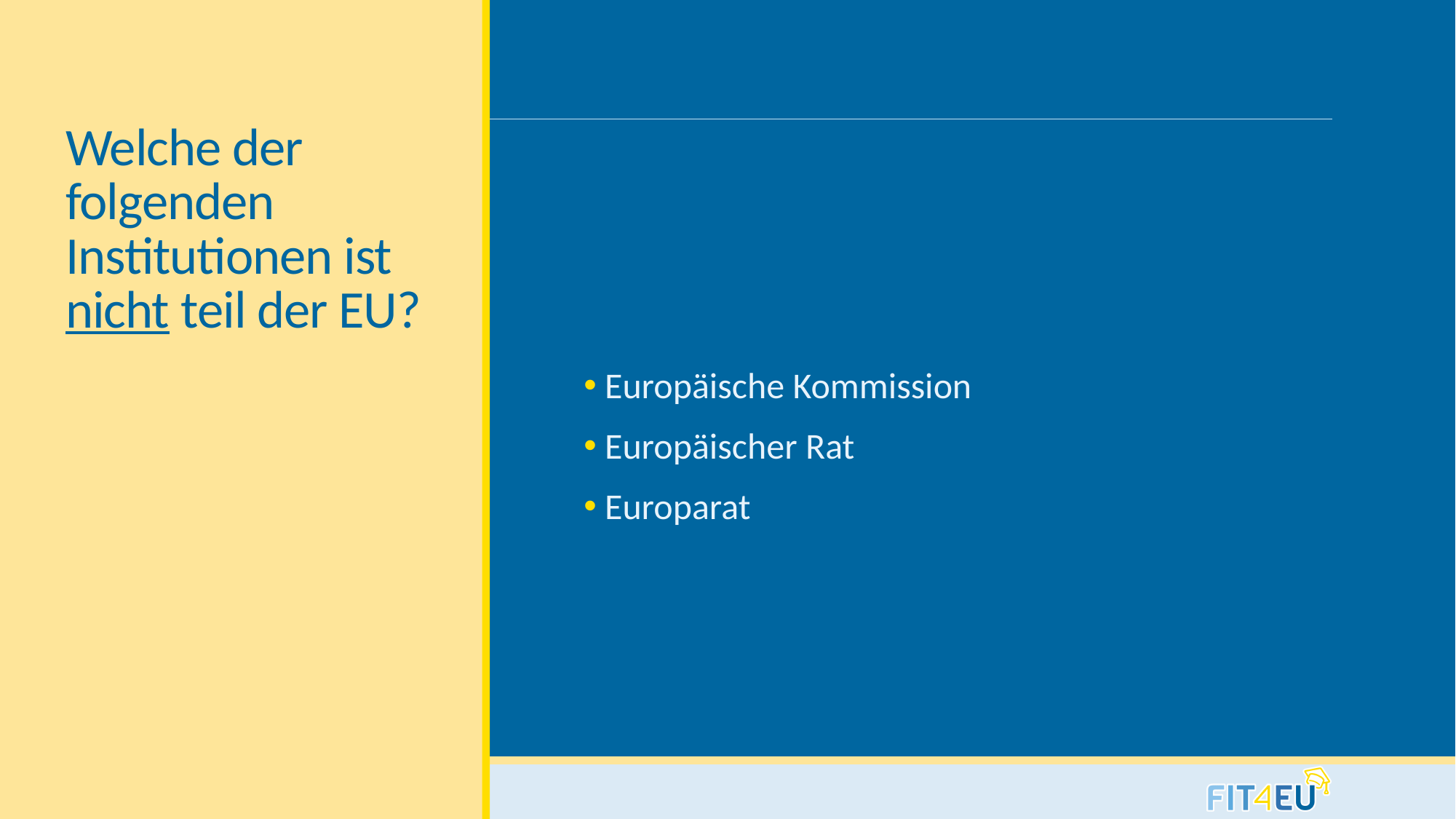

# Welche der folgenden Institutionen ist nicht teil der EU?
 Europäische Kommission
 Europäischer Rat
 Europarat